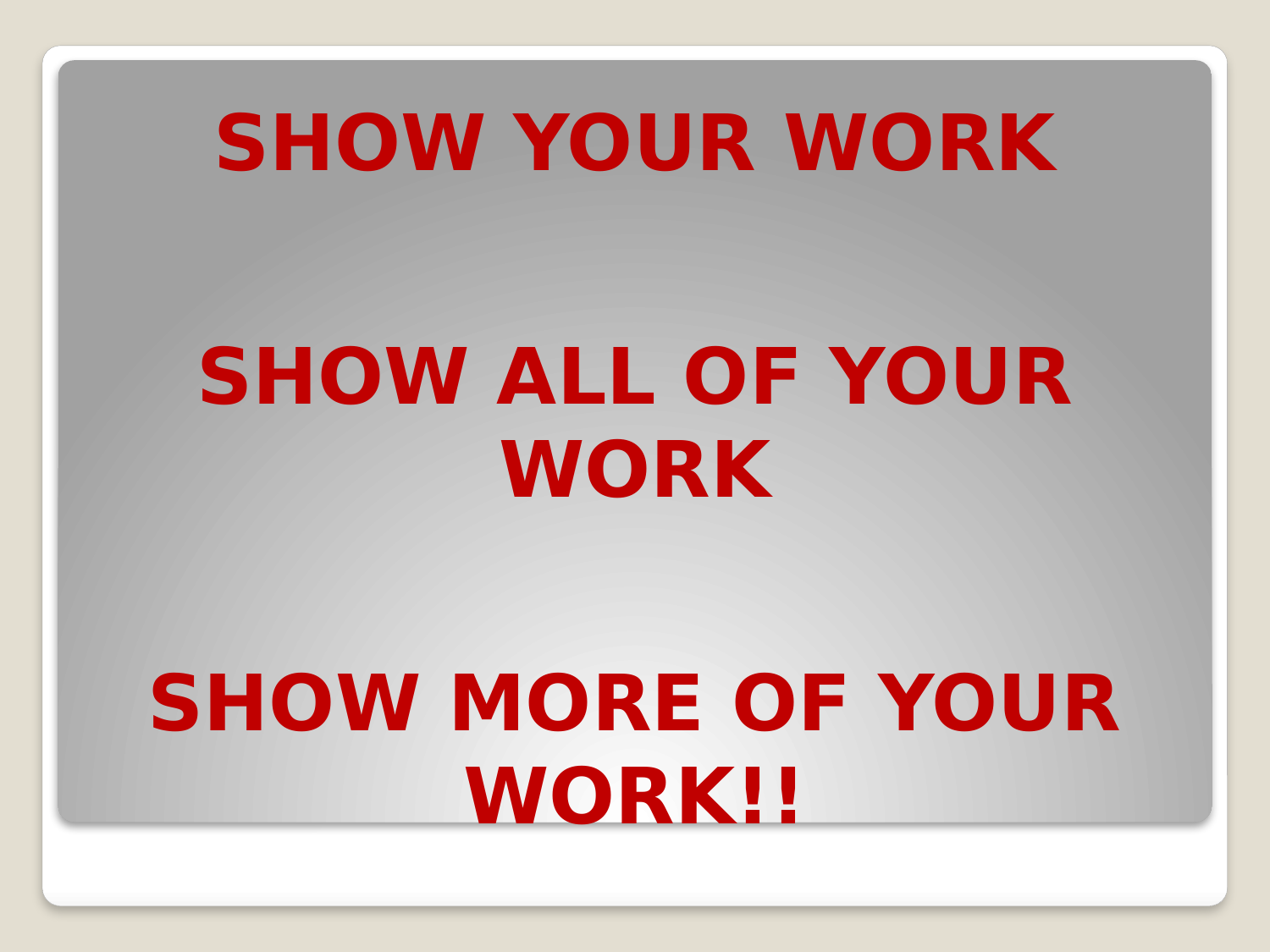

# SHOW YOUR WORK SHOW ALL OF YOUR WORK SHOW MORE OF YOUR WORK!!